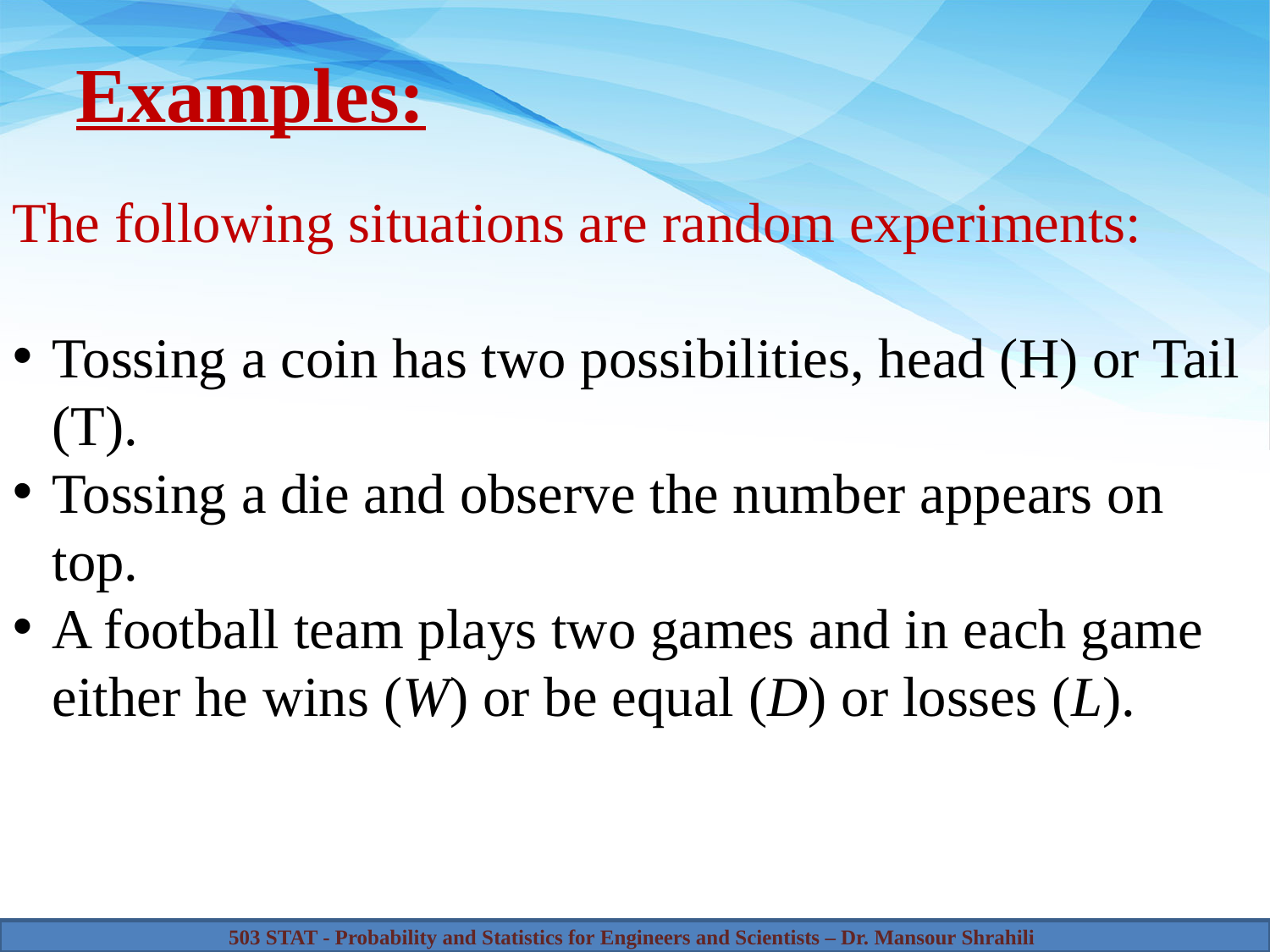

# Examples:
The following situations are random experiments:

Tossing a coin has two possibilities, head (H) or Tail (T).
Tossing a die and observe the number appears on top.
A football team plays two games and in each game either he wins (W) or be equal (D) or losses (L).